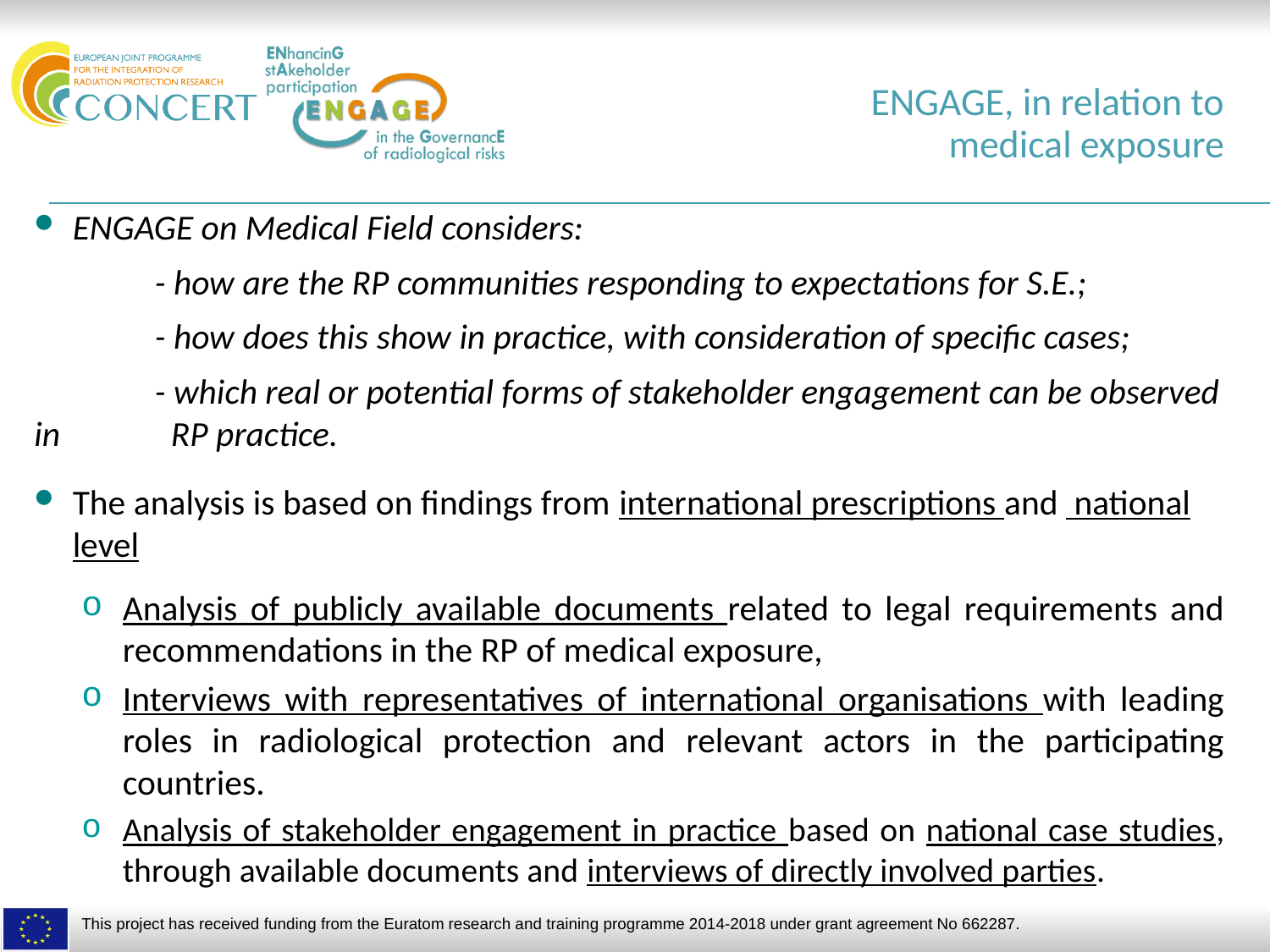

# ENGAGE, in relation to medical exposure
ENGAGE on Medical Field considers:
	- how are the RP communities responding to expectations for S.E.;
	- how does this show in practice, with consideration of specific cases;
	- which real or potential forms of stakeholder engagement can be observed in 	  RP practice.

The analysis is based on findings from international prescriptions and  national level

Analysis of publicly available documents related to legal requirements and recommendations in the RP of medical exposure,
Interviews with representatives of international organisations with leading roles in radiological protection and relevant actors in the participating countries.
Analysis of stakeholder engagement in practice based on national case studies, through available documents and interviews of directly involved parties.